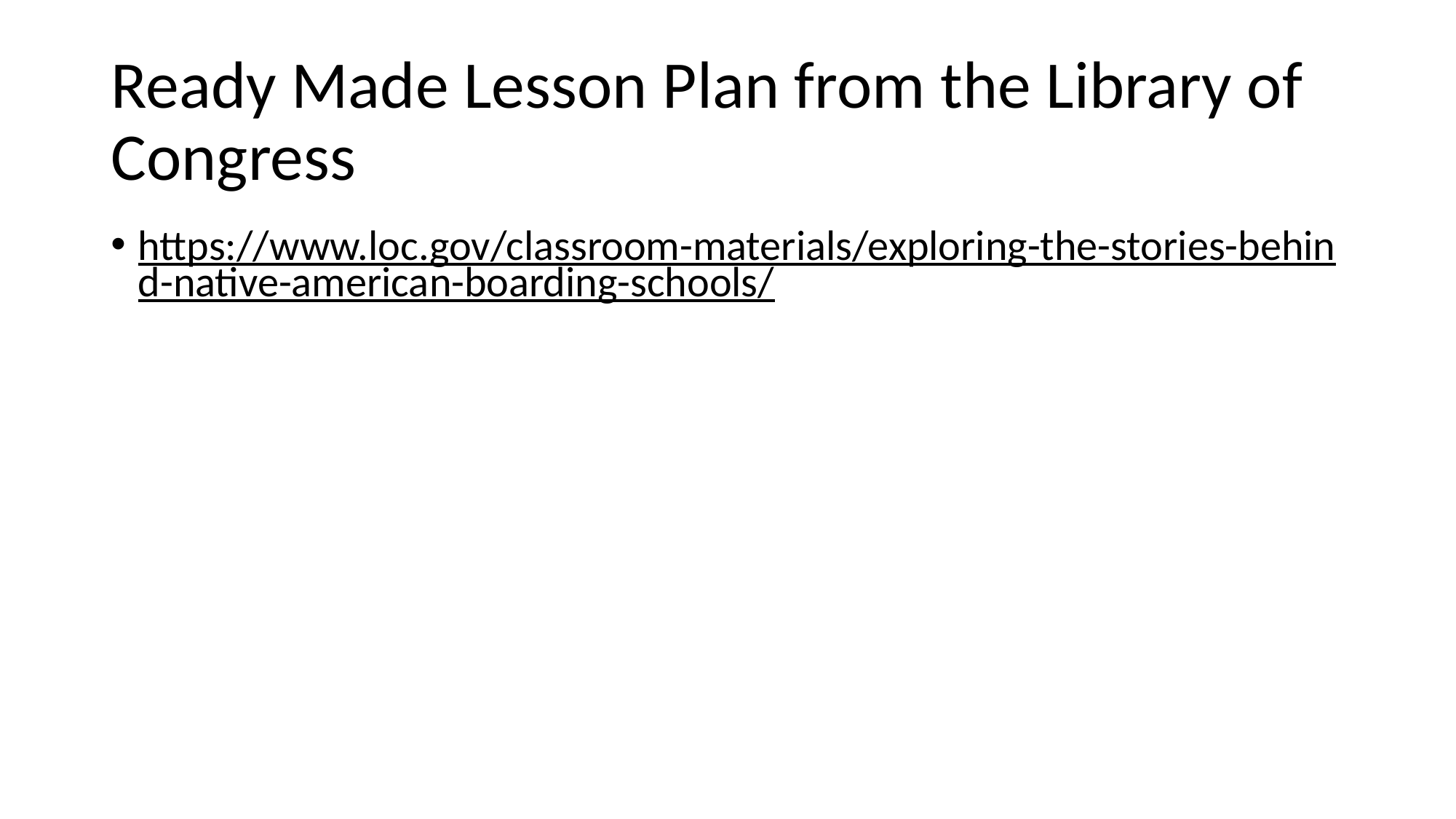

# Ready Made Lesson Plan from the Library of Congress
https://www.loc.gov/classroom-materials/exploring-the-stories-behind-native-american-boarding-schools/